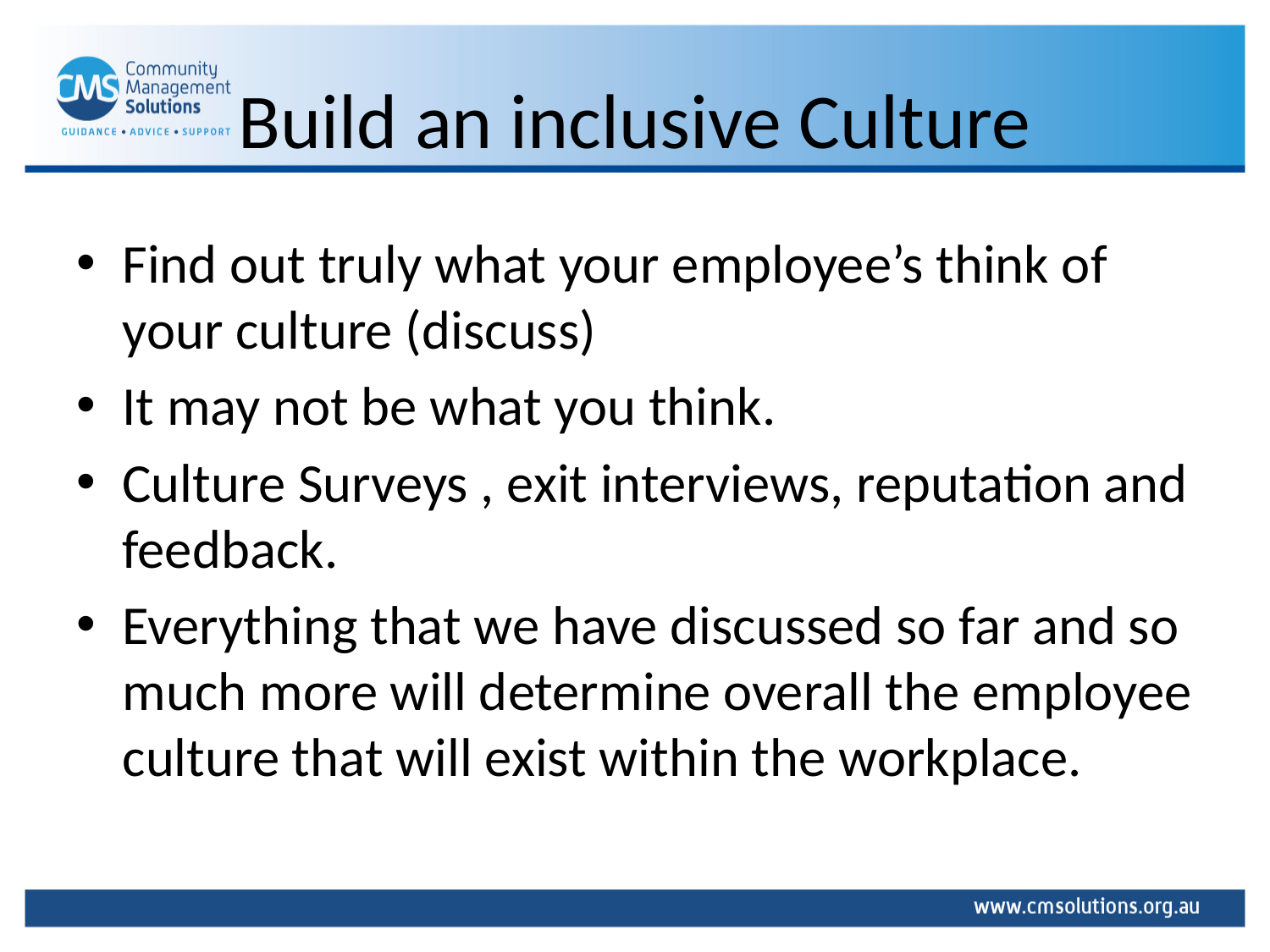

# Build an inclusive Culture
Find out truly what your employee’s think of your culture (discuss)
It may not be what you think.
Culture Surveys , exit interviews, reputation and feedback.
Everything that we have discussed so far and so much more will determine overall the employee culture that will exist within the workplace.